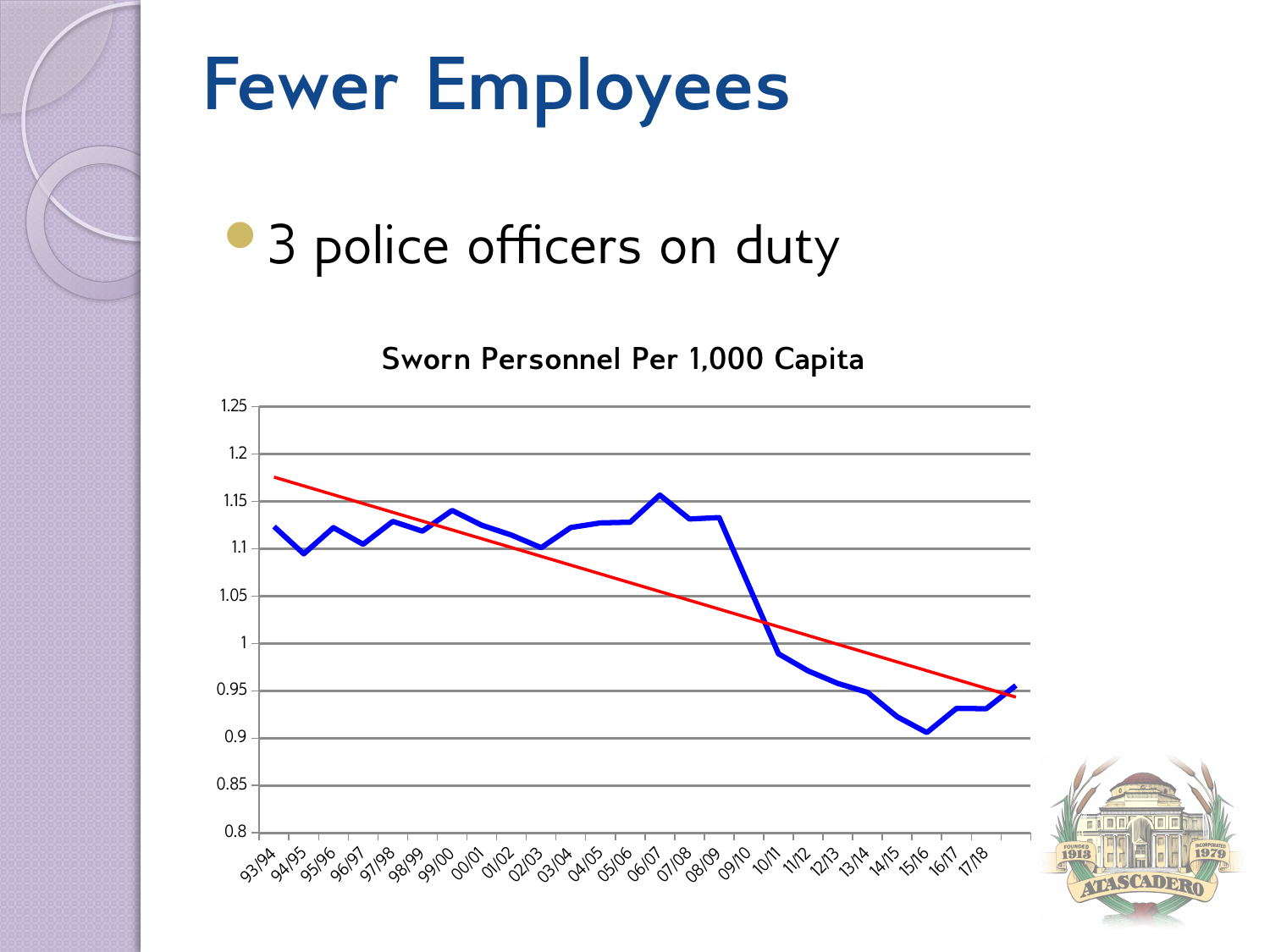

# Fewer Employees
3 police officers on duty

### Chart: Sworn Personnel Per 1,000 Capita

| Category |  |
|---|---|
| 93/94 | 1.1234552490325802 |
| 94/95 | 1.0946685586863978 |
| 95/96 | 1.122379444422175 |
| 96/97 | 1.1047543894259222 |
| 97/98 | 1.1289757464865495 |
| 98/99 | 1.1186113789778207 |
| 99/00 | 1.1405109489051093 |
| 00/01 | 1.1249015711125276 |
| 01/02 | 1.1144958763652573 |
| 02/03 | 1.101159888415798 |
| 03/04 | 1.1224970127095628 |
| 04/05 | 1.1273957158962795 |
| 05/06 | 1.1280521087296678 |
| 06/07 | 1.1568216325645289 |
| 07/08 | 1.1315017149322868 |
| 08/09 | 1.132983996601048 |
| 09/10 | 1.0610454834830585 |
| 10/11 | 0.9890498057223596 |
| 11/12 | 0.9710084616451657 |
| 12/13 | 0.9577888759663405 |
| 13/14 | 0.9483809781872374 |
| 14/15 | 0.9225700164744646 |
| 15/16 | 0.9058850173088744 |
| 16/17 | 0.9314276537658583 |
| 17/18 | 0.9310688027739429 |